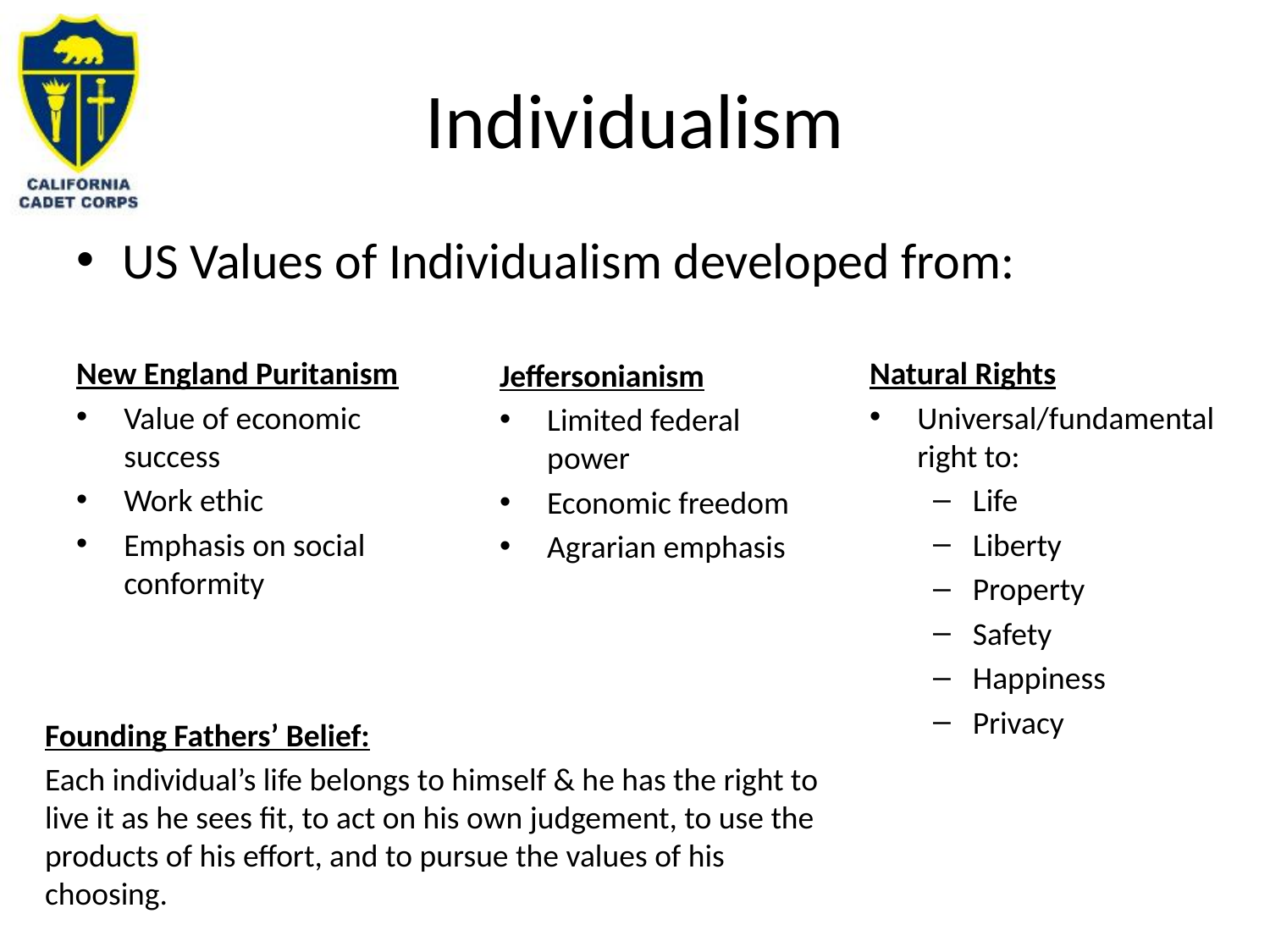

# Individualism
US Values of Individualism developed from:
New England Puritanism
Value of economic success
Work ethic
Emphasis on social conformity
Natural Rights
Universal/fundamental right to:
Life
Liberty
Property
Safety
Happiness
Privacy
Jeffersonianism
Limited federal power
Economic freedom
Agrarian emphasis
Founding Fathers’ Belief:
Each individual’s life belongs to himself & he has the right to live it as he sees fit, to act on his own judgement, to use the products of his effort, and to pursue the values of his choosing.